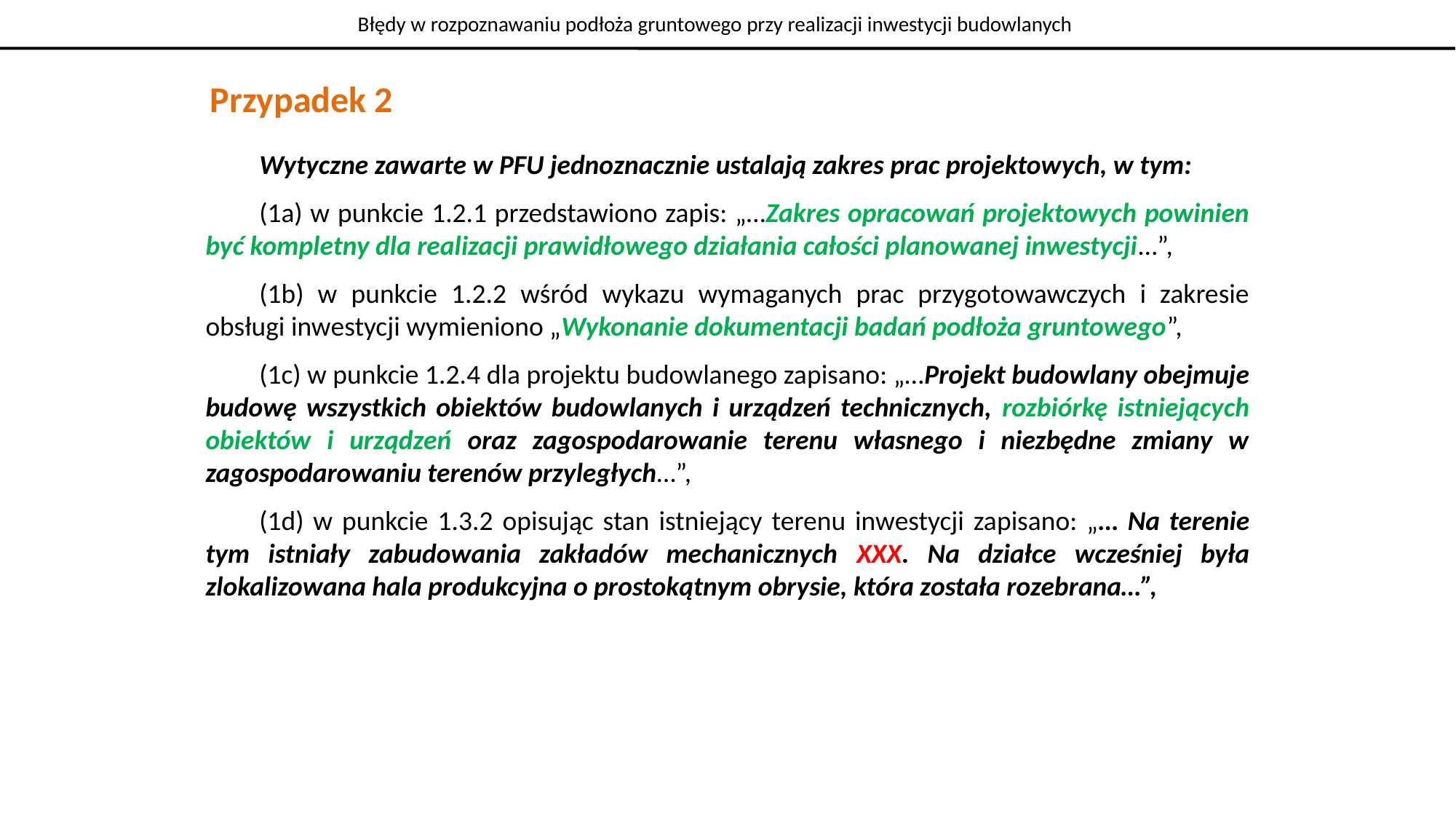

Błędy w rozpoznawaniu podłoża gruntowego przy realizacji inwestycji budowlanych

Przypadek 2
Wytyczne zawarte w PFU jednoznacznie ustalają zakres prac projektowych, w tym:
(1a) w punkcie 1.2.1 przedstawiono zapis: „…Zakres opracowań projektowych powinien być kompletny dla realizacji prawidłowego działania całości planowanej inwestycji…”,
(1b) w punkcie 1.2.2 wśród wykazu wymaganych prac przygotowawczych i zakresie obsługi inwestycji wymieniono „Wykonanie dokumentacji badań podłoża gruntowego”,
(1c) w punkcie 1.2.4 dla projektu budowlanego zapisano: „…Projekt budowlany obejmuje budowę wszystkich obiektów budowlanych i urządzeń technicznych, rozbiórkę istniejących obiektów i urządzeń oraz zagospodarowanie terenu własnego i niezbędne zmiany w zagospodarowaniu terenów przyległych…”,
(1d) w punkcie 1.3.2 opisując stan istniejący terenu inwestycji zapisano: „… Na terenie tym istniały zabudowania zakładów mechanicznych XXX. Na działce wcześniej była zlokalizowana hala produkcyjna o prostokątnym obrysie, która została rozebrana…”,